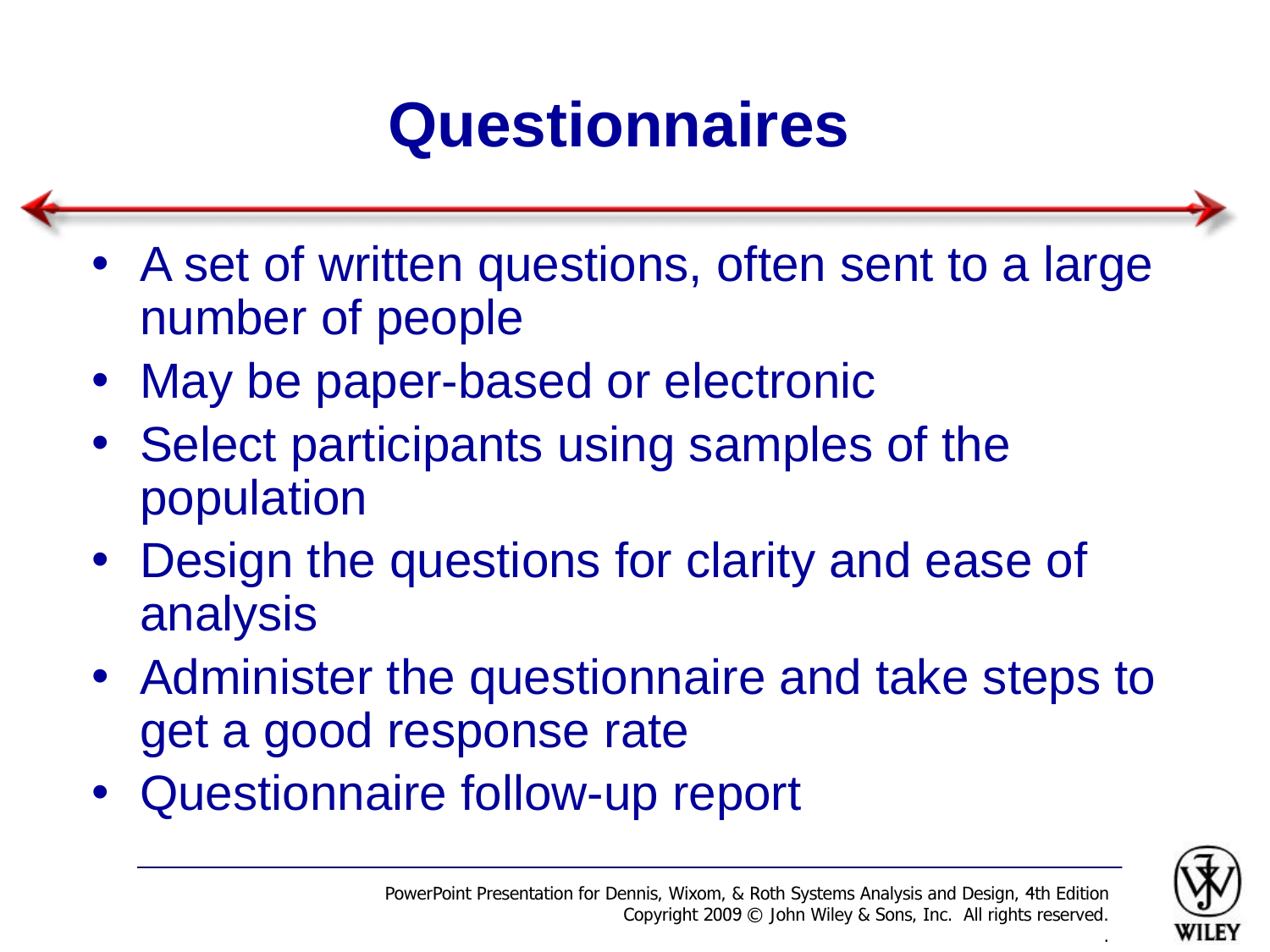

# Questionnaires
A set of written questions, often sent to a large number of people
May be paper-based or electronic
Select participants using samples of the population
Design the questions for clarity and ease of analysis
Administer the questionnaire and take steps to get a good response rate
Questionnaire follow-up report

PowerPoint Presentation for Dennis, Wixom, & Roth Systems Analysis and Design, 4th Edition
Copyright 2009 © John Wiley & Sons, Inc.  All rights reserved.
.